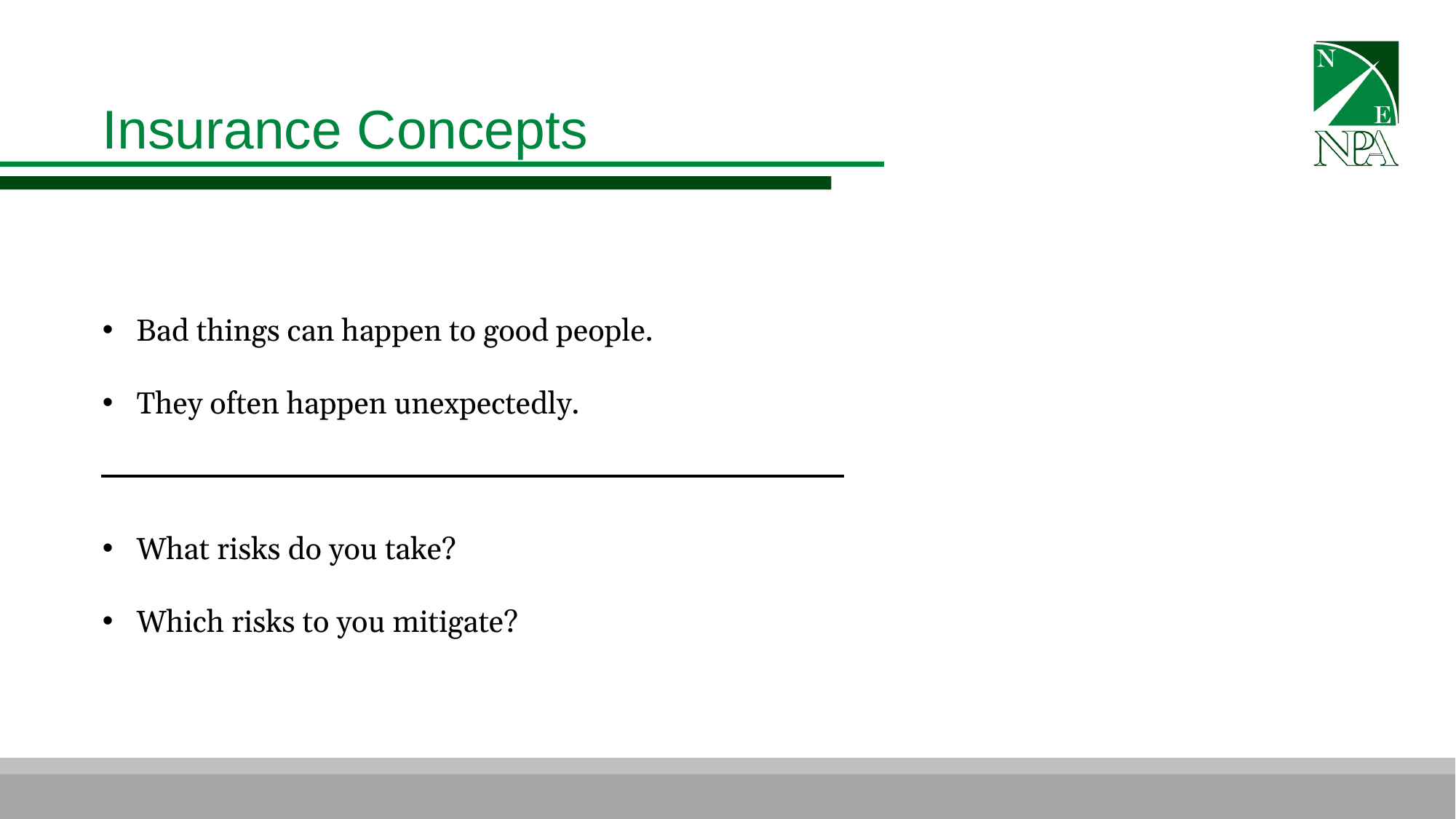

Insurance Concepts
Bad things can happen to good people.

They often happen unexpectedly.

What risks do you take?

Which risks to you mitigate?